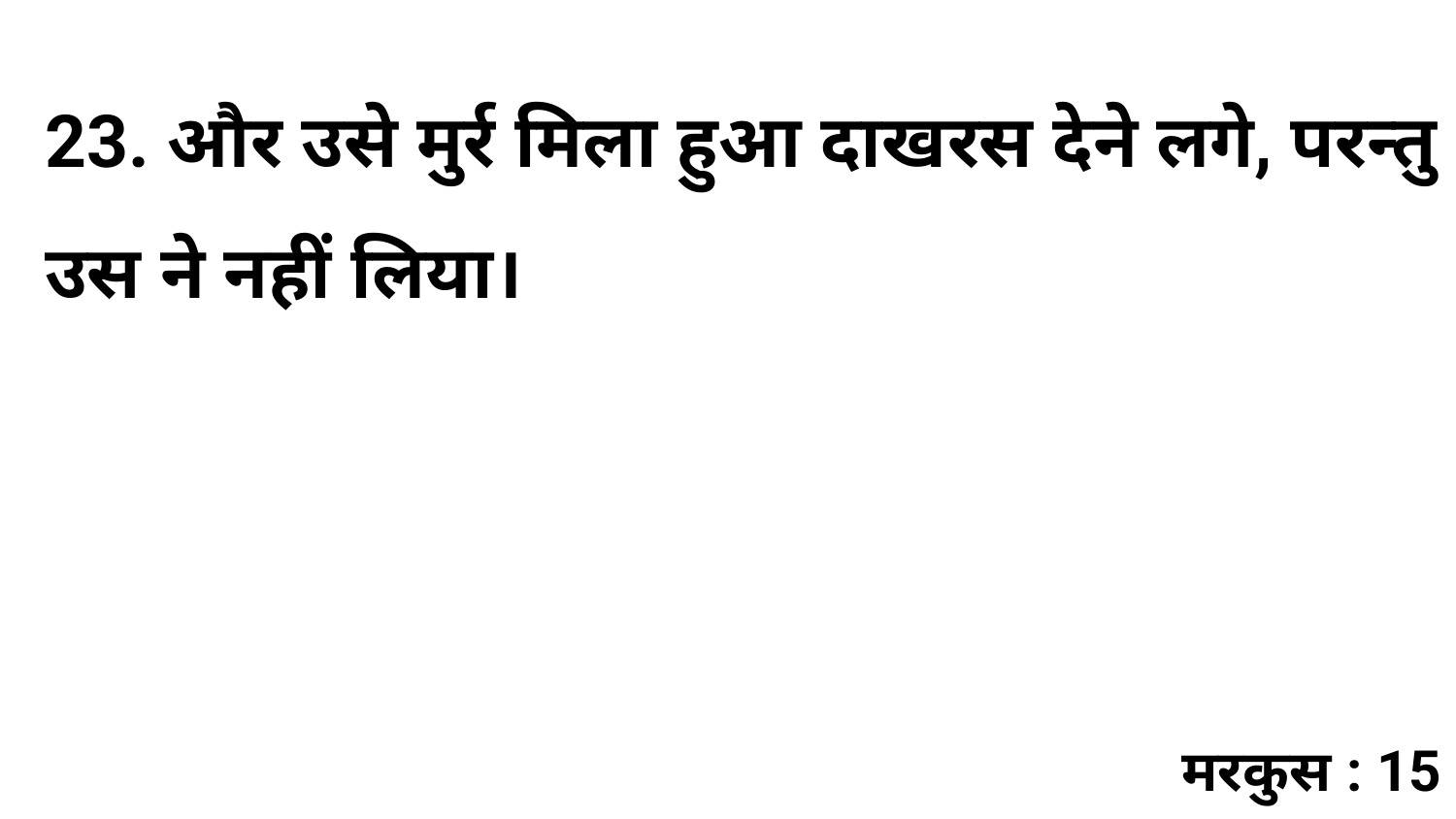

23. और उसे मुर्र मिला हुआ दाखरस देने लगे, परन्तु उस ने नहीं लिया।
मरकुस : 15